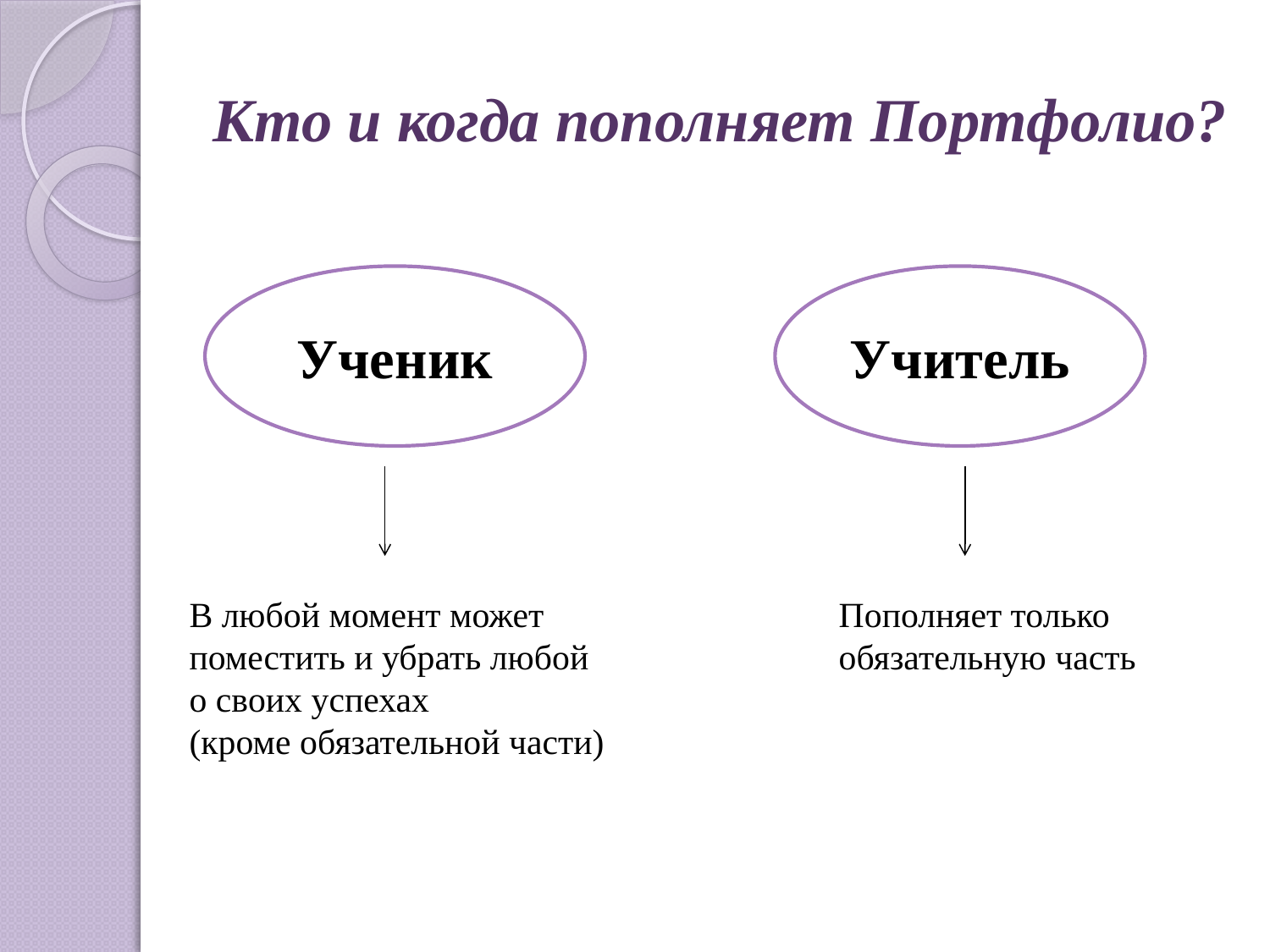

# Кто и когда пополняет Портфолио?
Ученик
Учитель
В любой момент может
поместить и убрать любой
о своих успехах
(кроме обязательной части)
Пополняет только
обязательную часть